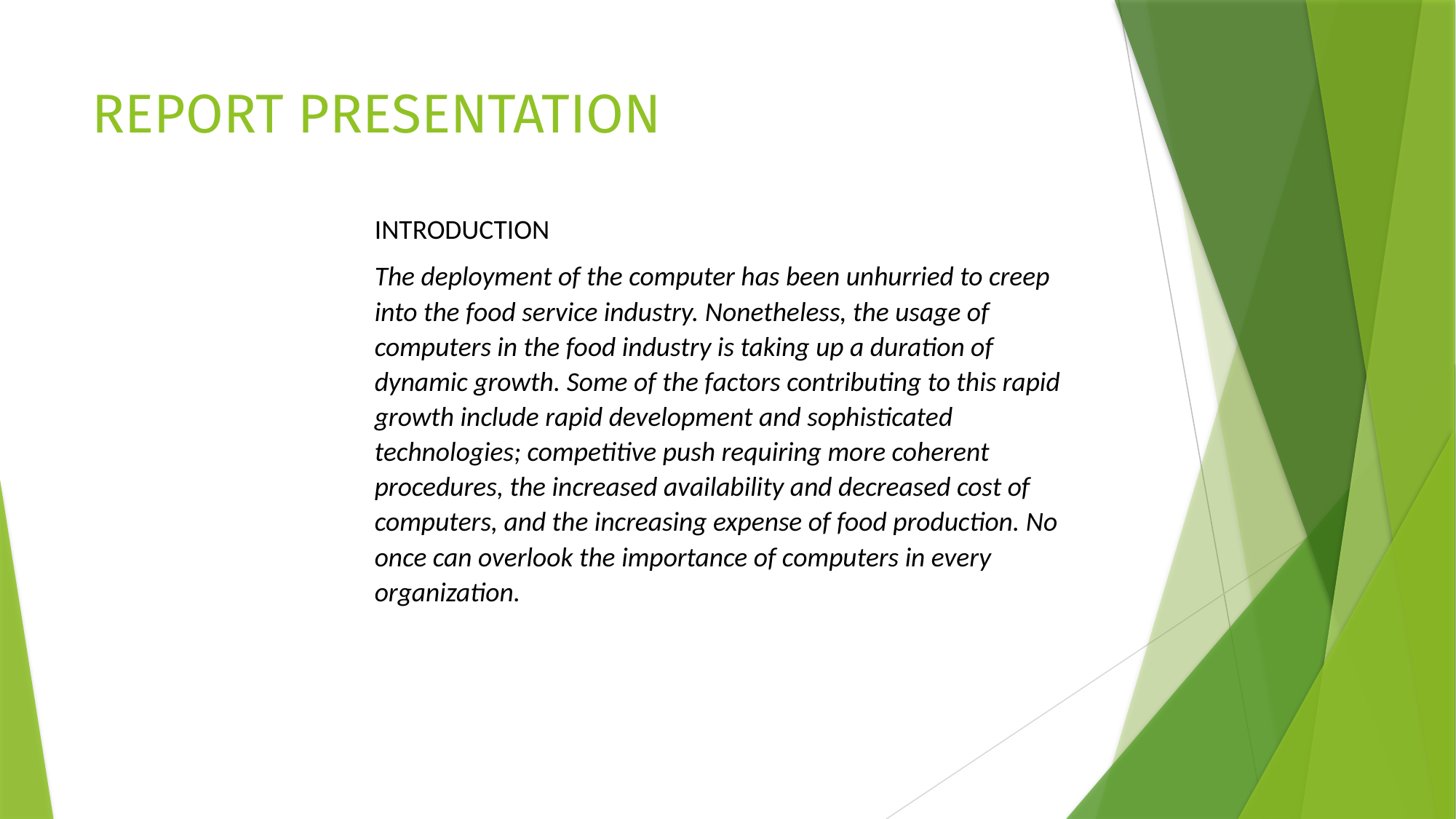

# REPORT PRESENTATION
INTRODUCTION
The deployment of the computer has been unhurried to creep into the food service industry. Nonetheless, the usage of computers in the food industry is taking up a duration of dynamic growth. Some of the factors contributing to this rapid growth include rapid development and sophisticated technologies; competitive push requiring more coherent procedures, the increased availability and decreased cost of computers, and the increasing expense of food production. No once can overlook the importance of computers in every organization.